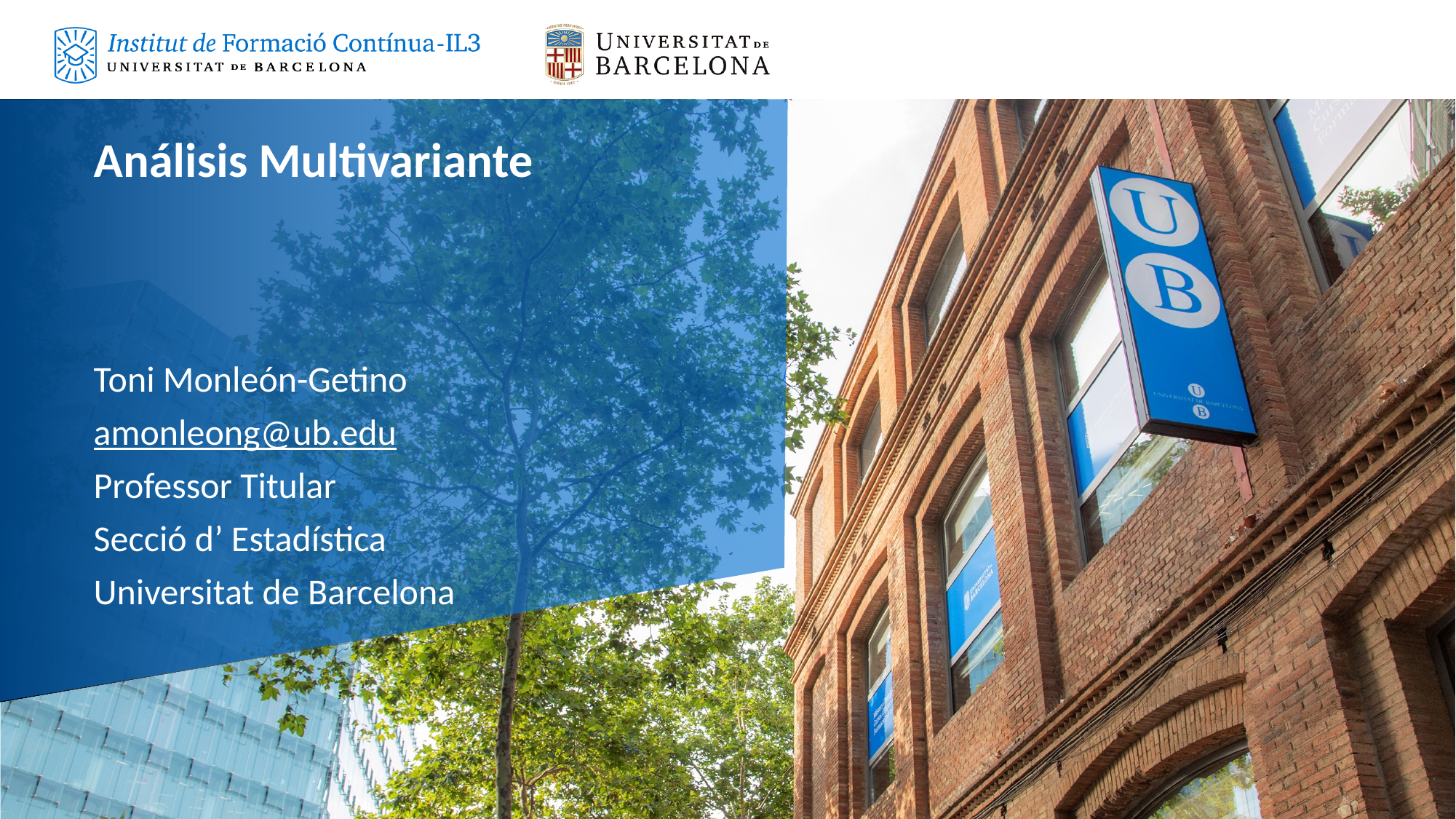

Análisis Multivariante
Toni Monleón-Getino
amonleong@ub.edu
Professor Titular
Secció d’ Estadística
Universitat de Barcelona